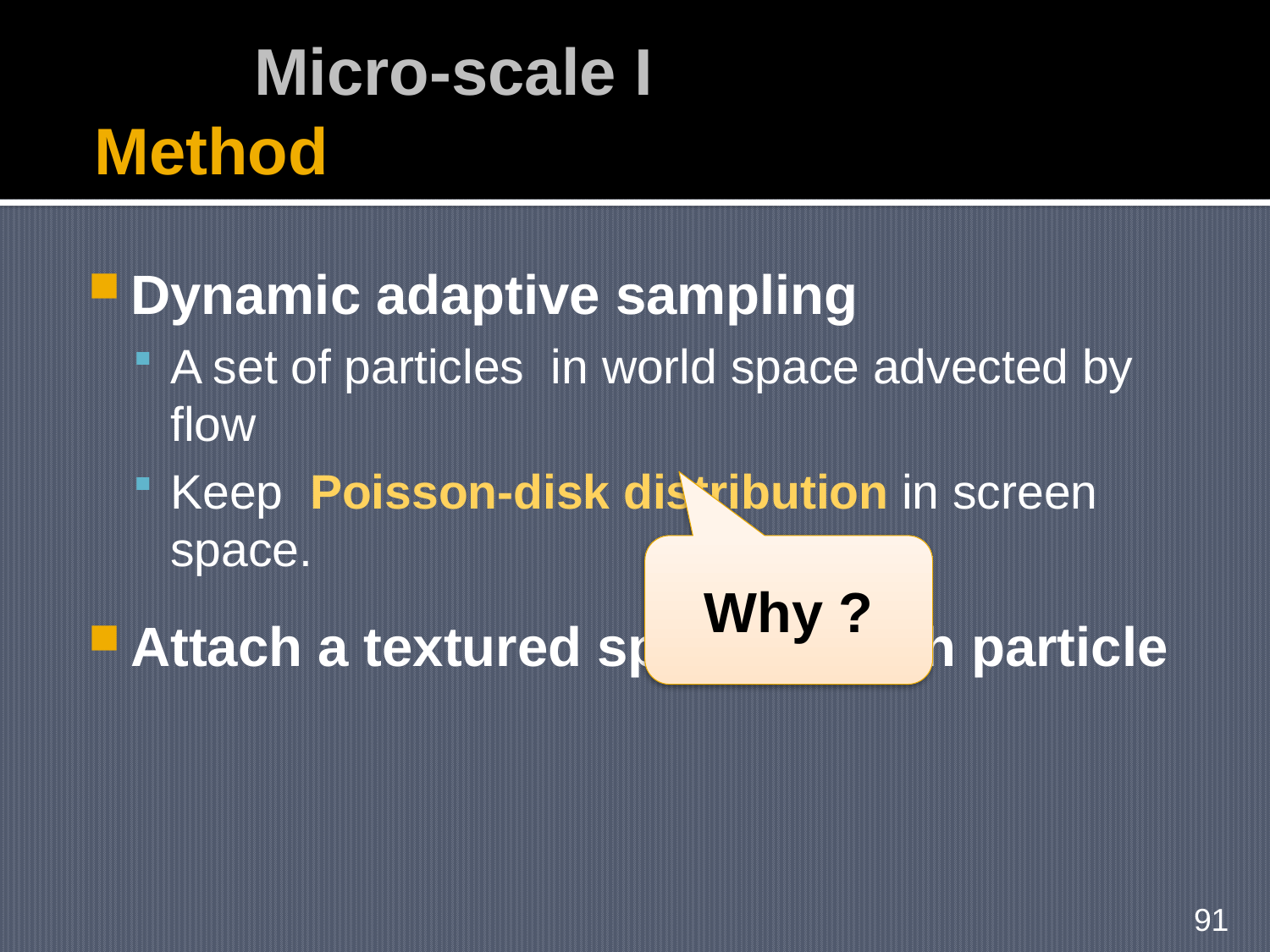

# Micro-scale I Method
Dynamic adaptive sampling
A set of particles  in world space advected by flow
Keep  Poisson-disk distribution in screen space.
Attach a textured sprite to each particle

Why ?
91